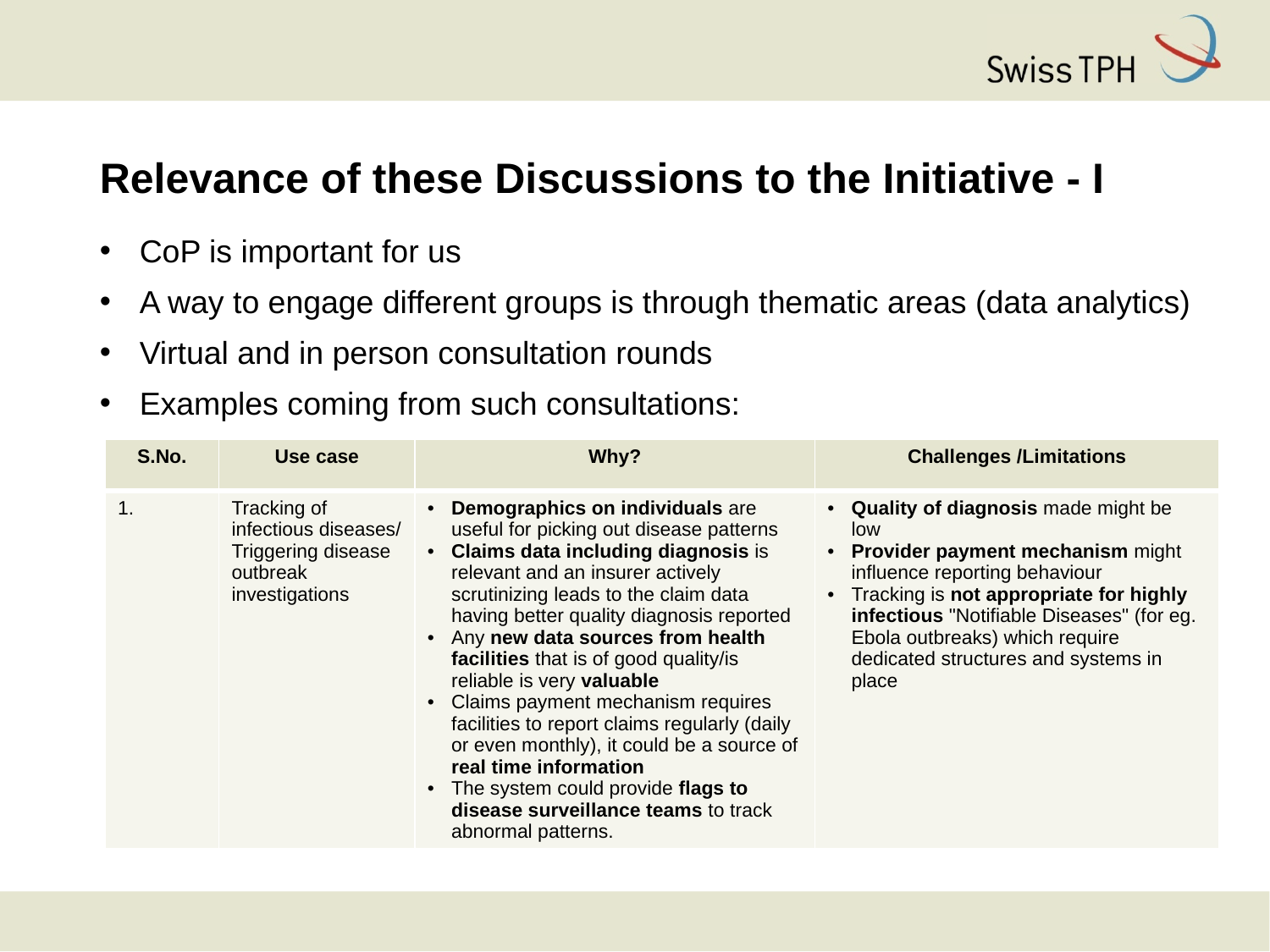

# Relevance of these Discussions to the Initiative - I
CoP is important for us
A way to engage different groups is through thematic areas (data analytics)
Virtual and in person consultation rounds
Examples coming from such consultations:

| S.No. | Use case | Why? | Challenges /Limitations |
| --- | --- | --- | --- |
| 1. | Tracking of infectious diseases/ Triggering disease outbreak investigations | Demographics on individuals are useful for picking out disease patterns Claims data including diagnosis is relevant and an insurer actively scrutinizing leads to the claim data having better quality diagnosis reported Any new data sources from health facilities that is of good quality/is reliable is very valuable Claims payment mechanism requires facilities to report claims regularly (daily or even monthly), it could be a source of real time information The system could provide flags to disease surveillance teams to track abnormal patterns. | Quality of diagnosis made might be low Provider payment mechanism might influence reporting behaviour Tracking is not appropriate for highly infectious "Notifiable Diseases" (for eg. Ebola outbreaks) which require dedicated structures and systems in place |